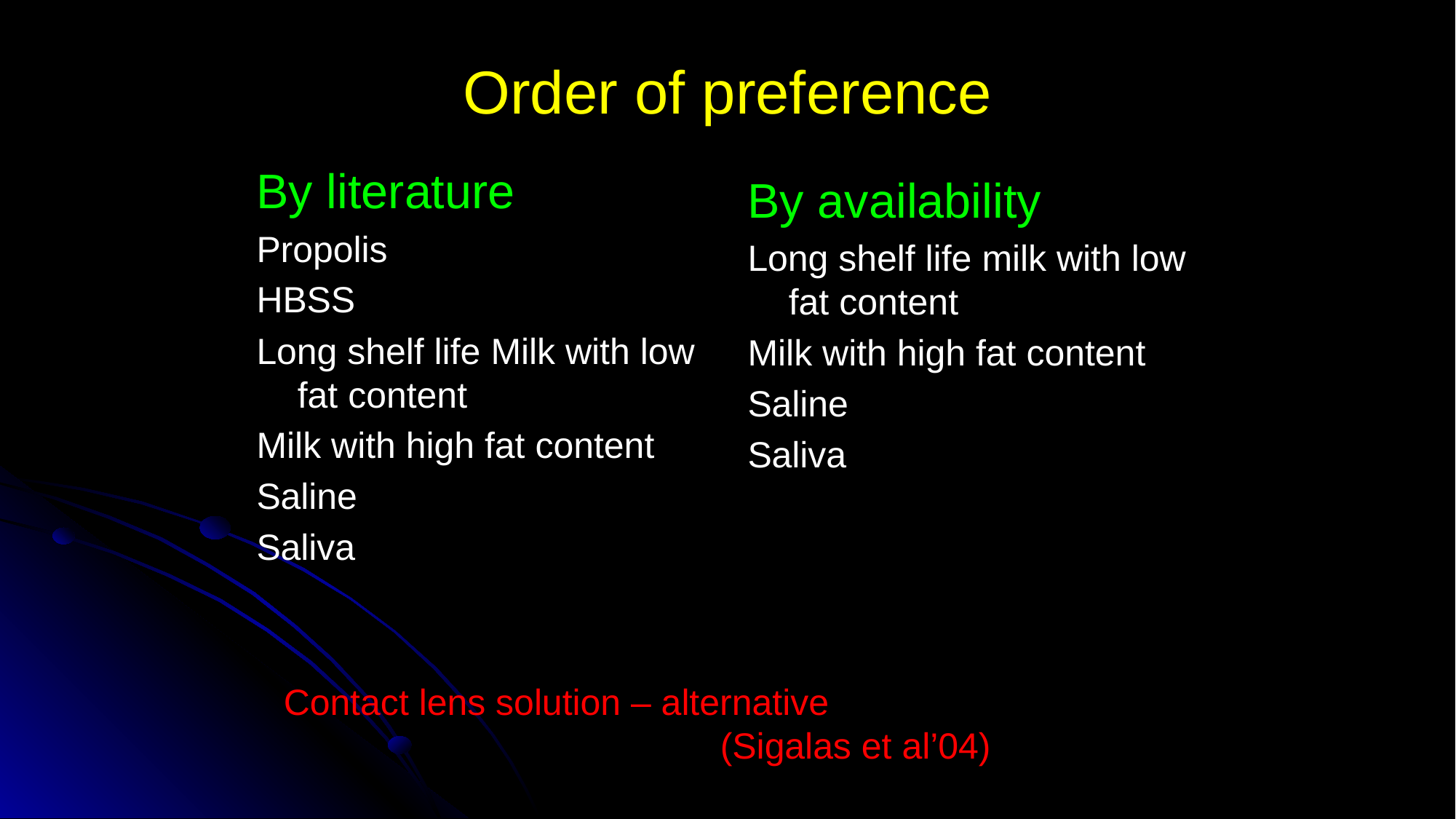

# Order of preference
By literature
Propolis
HBSS
Long shelf life Milk with low fat content
Milk with high fat content
Saline
Saliva

By availability
Long shelf life milk with low fat content
Milk with high fat content
Saline
Saliva

Contact lens solution – alternative 							(Sigalas et al’04)